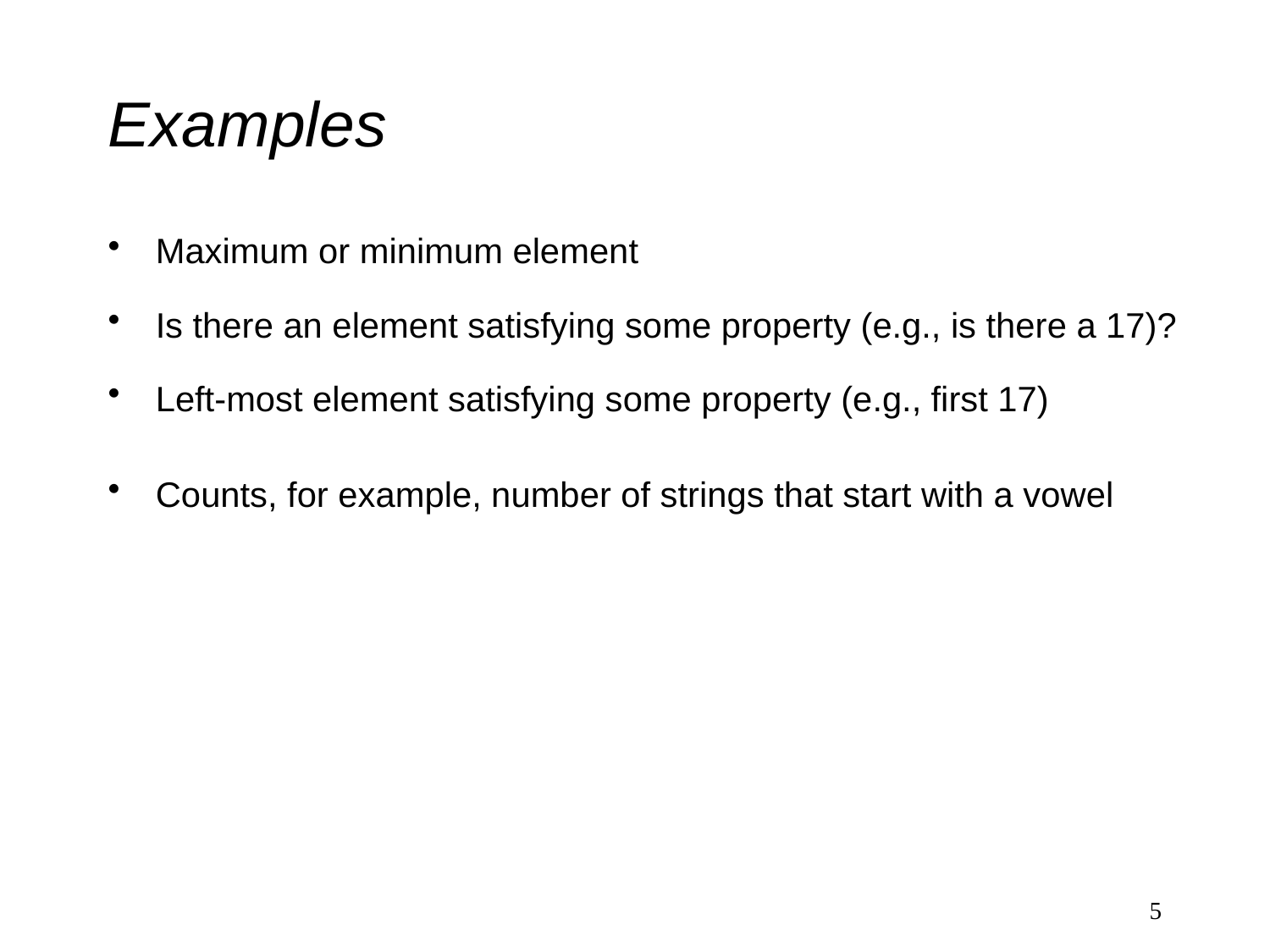

# Examples
Maximum or minimum element

Is there an element satisfying some property (e.g., is there a 17)?

Left-most element satisfying some property (e.g., first 17)

Counts, for example, number of strings that start with a vowel

5